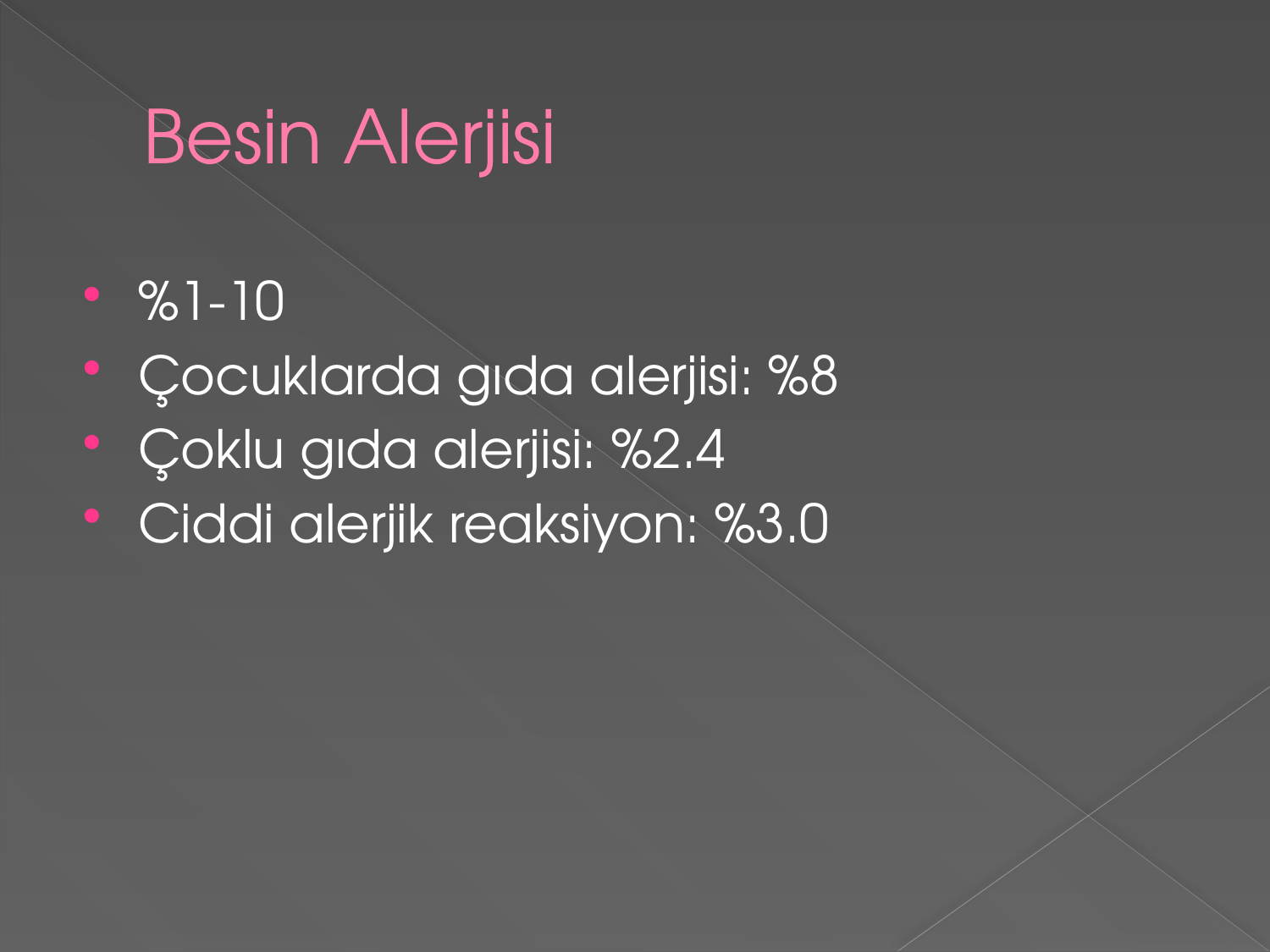

# Besin Alerjisi
%1-10
Çocuklarda gıda alerjisi: %8
Çoklu gıda alerjisi: %2.4
Ciddi alerjik reaksiyon: %3.0